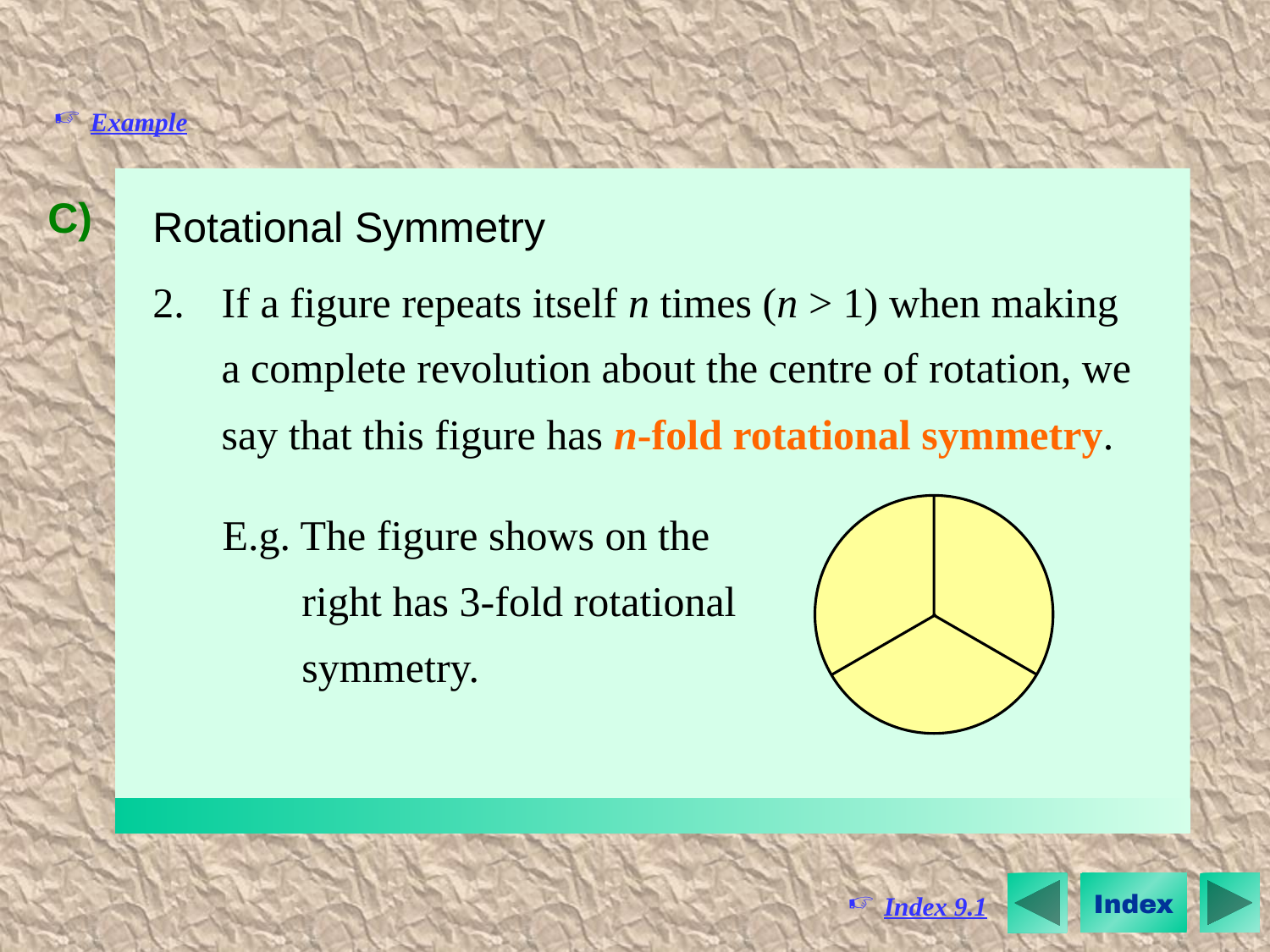

Example
Rotational Symmetry

C)
2.	If a figure repeats itself n times (n > 1) when making a complete revolution about the centre of rotation, we say that this figure has n-fold rotational symmetry.
E.g. The figure shows on the right has 3-fold rotational symmetry.

Index

 Index 9.1